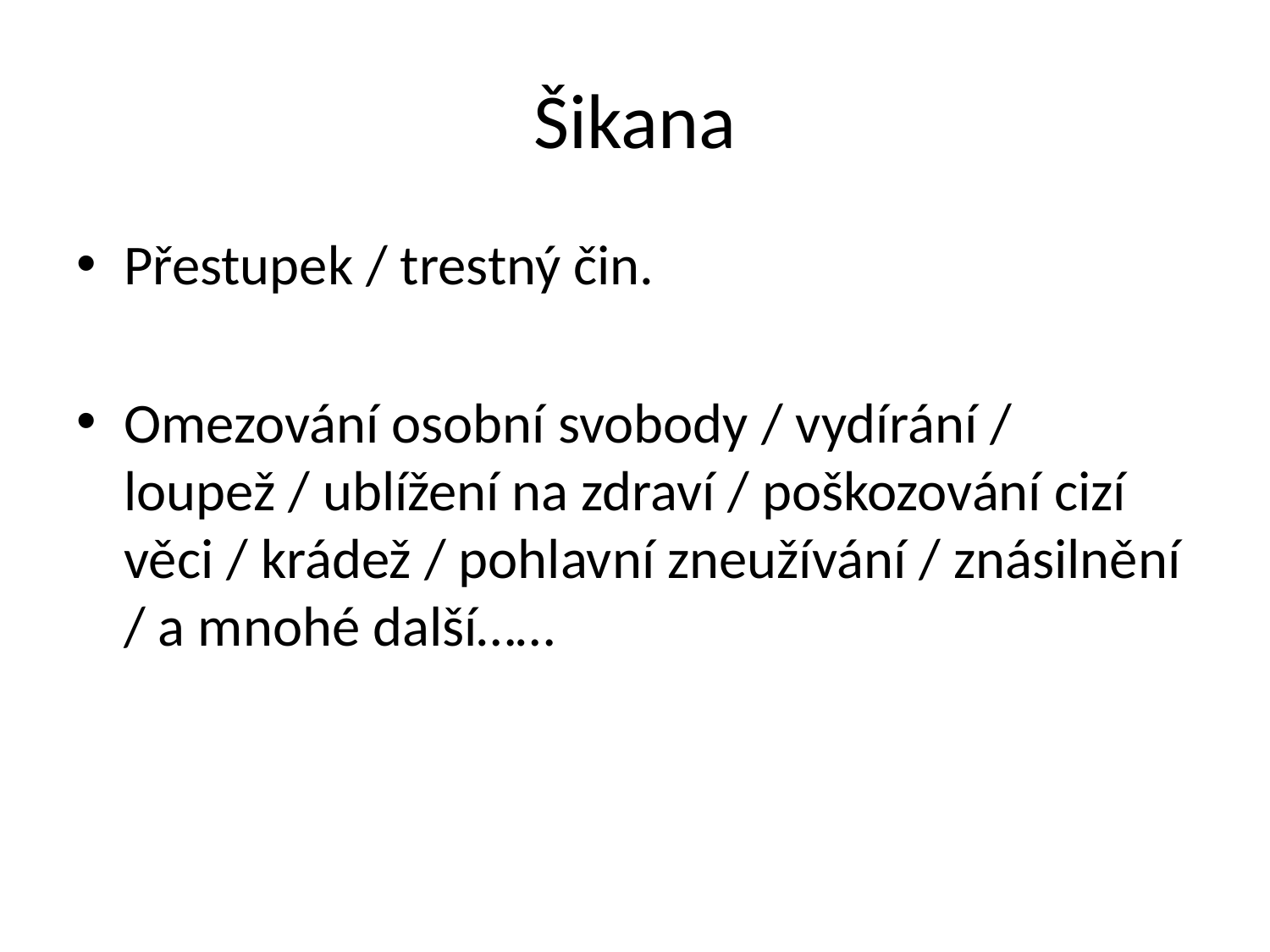

# Šikana
Přestupek / trestný čin.

Omezování osobní svobody / vydírání / loupež / ublížení na zdraví / poškozování cizí věci / krádež / pohlavní zneužívání / znásilnění / a mnohé další……